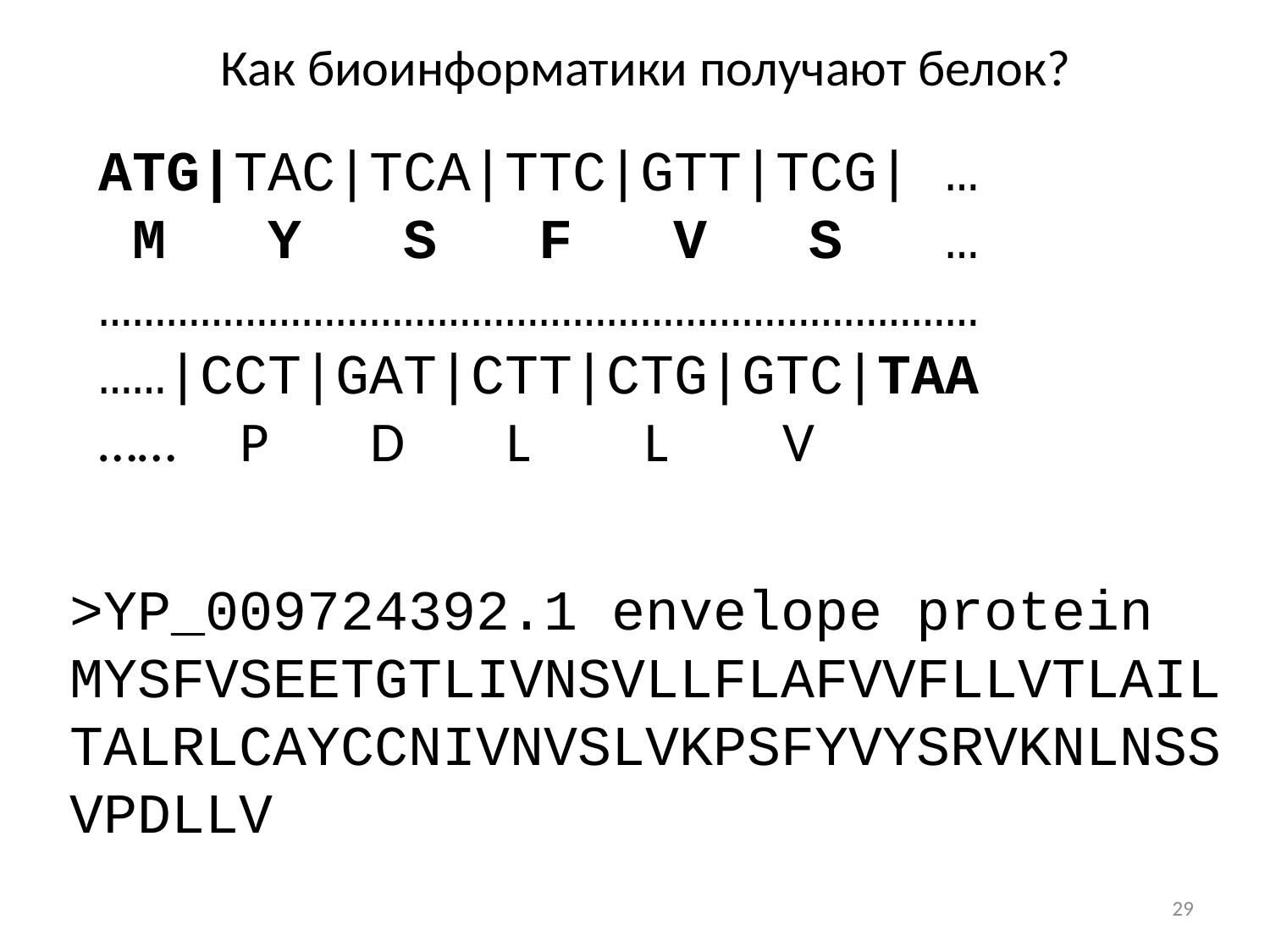

# Как биоинформатики получают белок?
ATG|TAC|TCA|TTC|GTT|TCG| …
 M   Y   S   F   V   S   …
……………………………………………………………………
……|CCT|GAT|CTT|CTG|GTC|TAA
……     P        D        L         L         V
>YP_009724392.1 envelope protein
MYSFVSEETGTLIVNSVLLFLAFVVFLLVTLAIL
TALRLCAYCCNIVNVSLVKPSFYVYSRVKNLNSS
VPDLLV
29